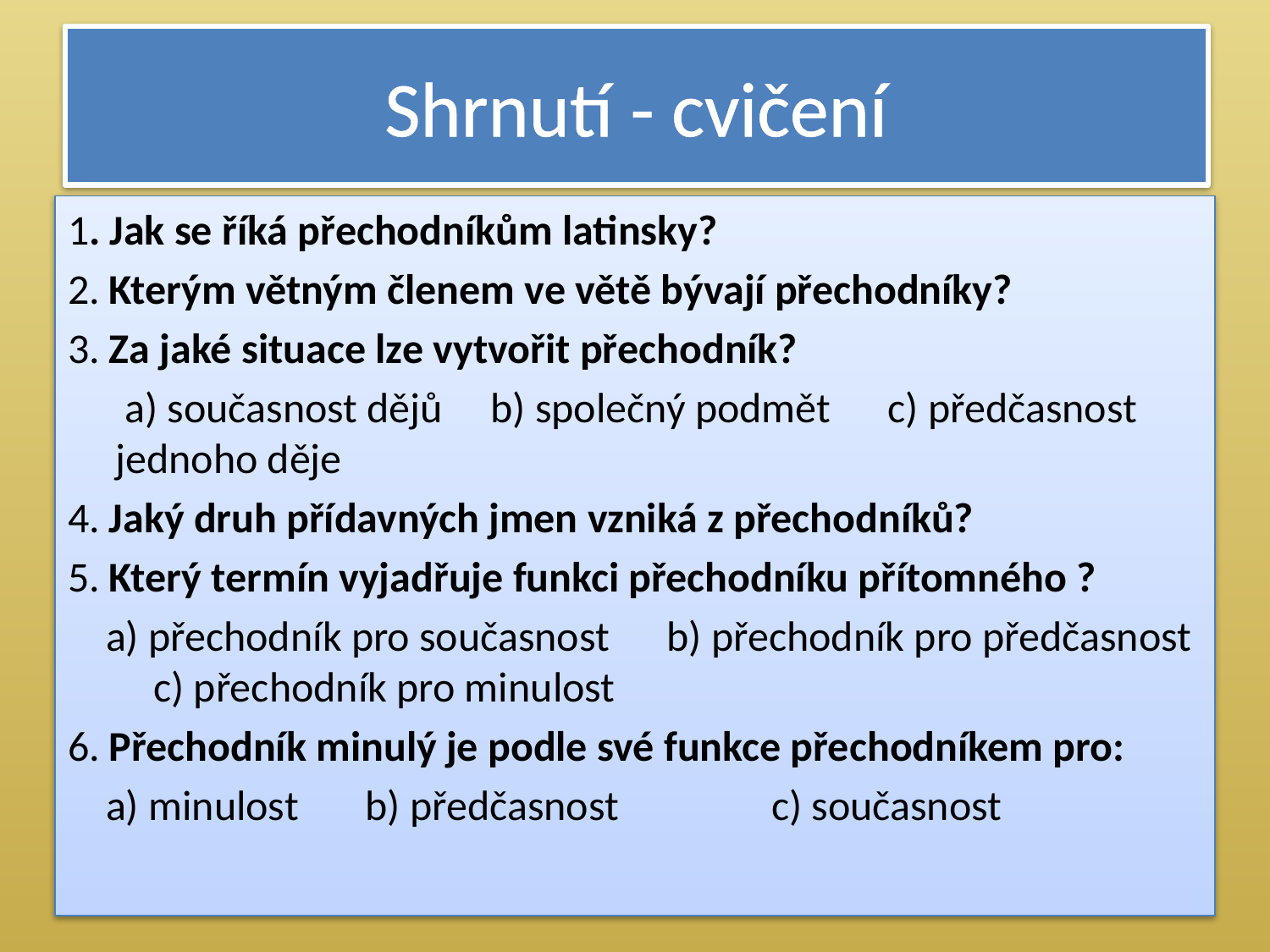

# Shrnutí - cvičení
1. Jak se říká přechodníkům latinsky?
2. Kterým větným členem ve větě bývají přechodníky?
3. Za jaké situace lze vytvořit přechodník?
      a) současnost dějů     b) společný podmět      c) předčasnost jednoho děje
4. Jaký druh přídavných jmen vzniká z přechodníků?
5. Který termín vyjadřuje funkci přechodníku přítomného ?
    a) přechodník pro současnost      b) přechodník pro předčasnost      c) přechodník pro minulost
6. Přechodník minulý je podle své funkce přechodníkem pro:
    a) minulost       b) předčasnost                c) současnost